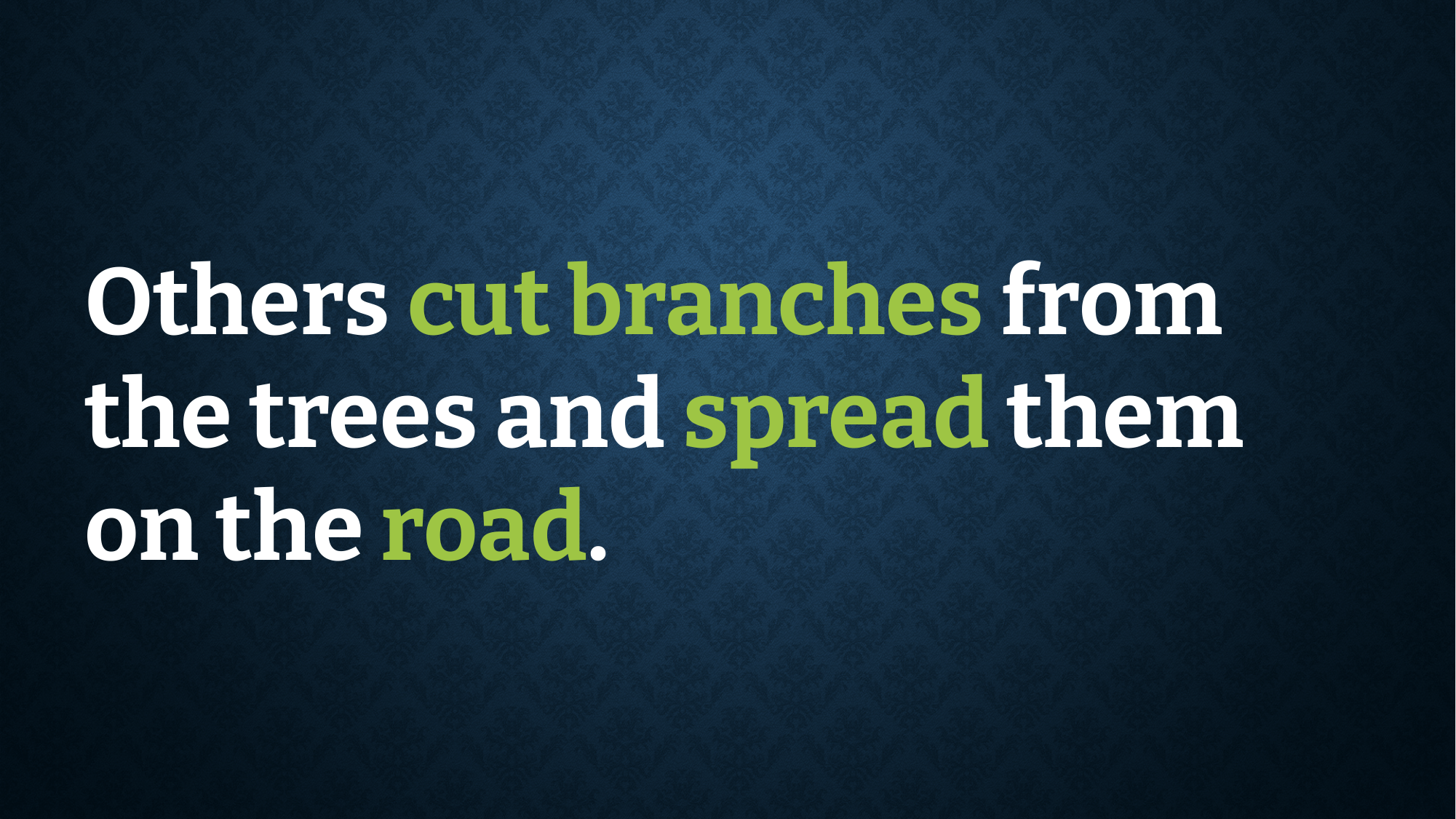

Others cut branches from the trees and spread them on the road.